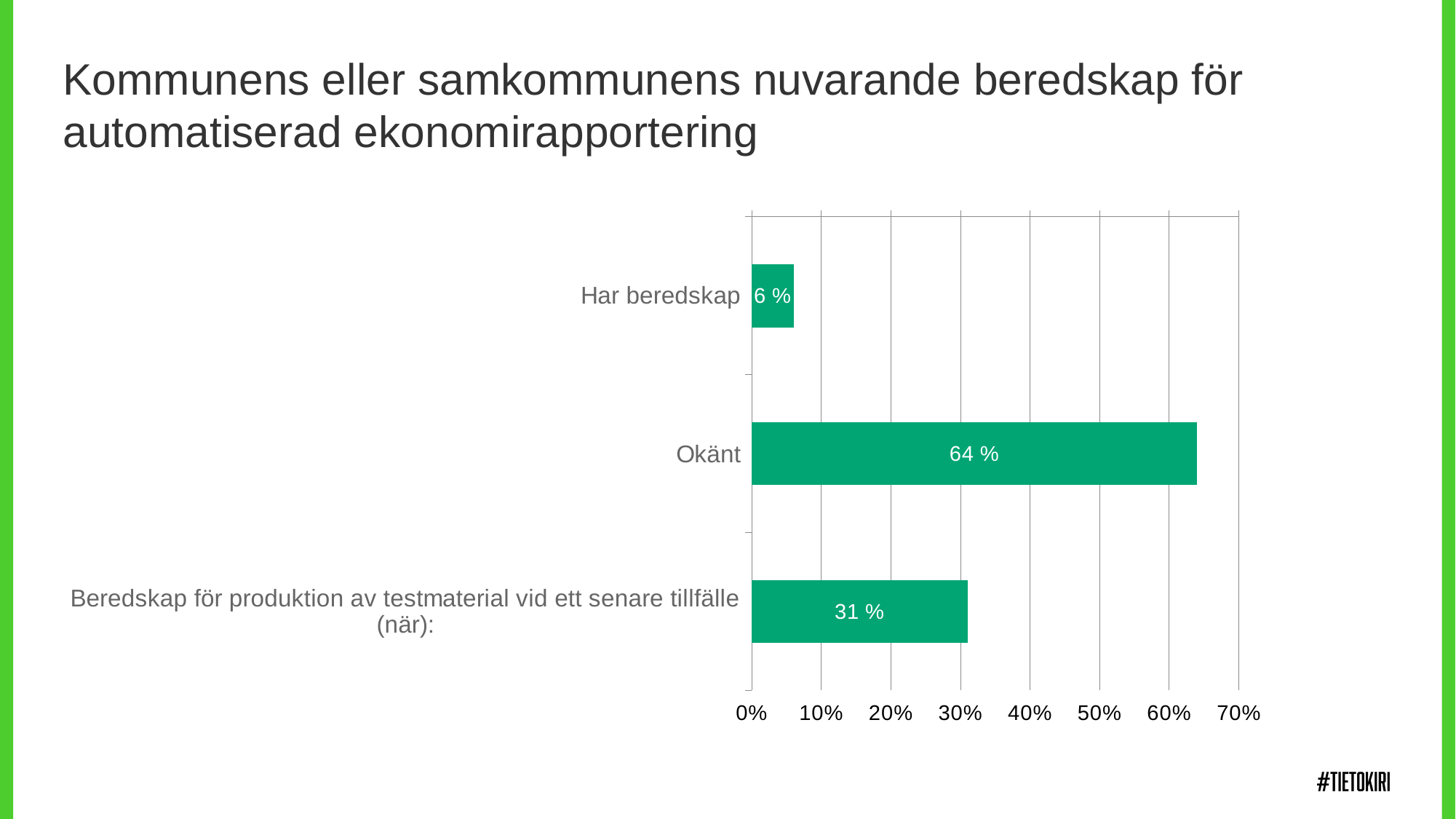

Kommunens eller samkommunens nuvarande beredskap för automatiserad ekonomirapportering

### Chart

| Category | Kommunens eller samkommunens nuvarande beredskap för automatiserad ekonomirapportering |
|---|---|
| Har beredskap | 0.06 |
| Okänt | 0.64 |
| Beredskap för produktion av testmaterial vid ett senare tillfälle (när): | 0.31 |